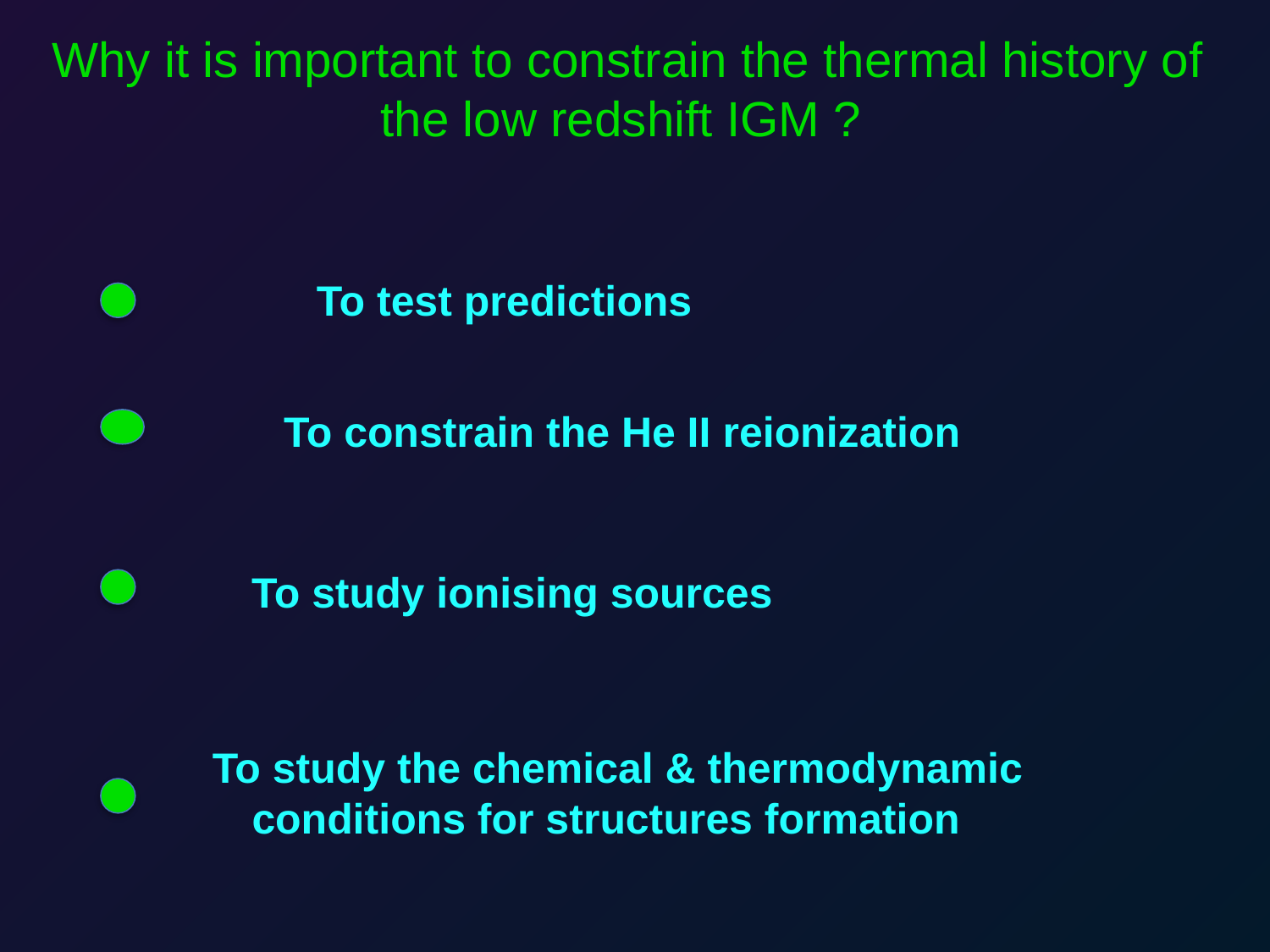

Why it is important to constrain the thermal history of the low redshift IGM ?
To test predictions

To constrain the He II reionization

To study ionising sources

To study the chemical & thermodynamic conditions for structures formation